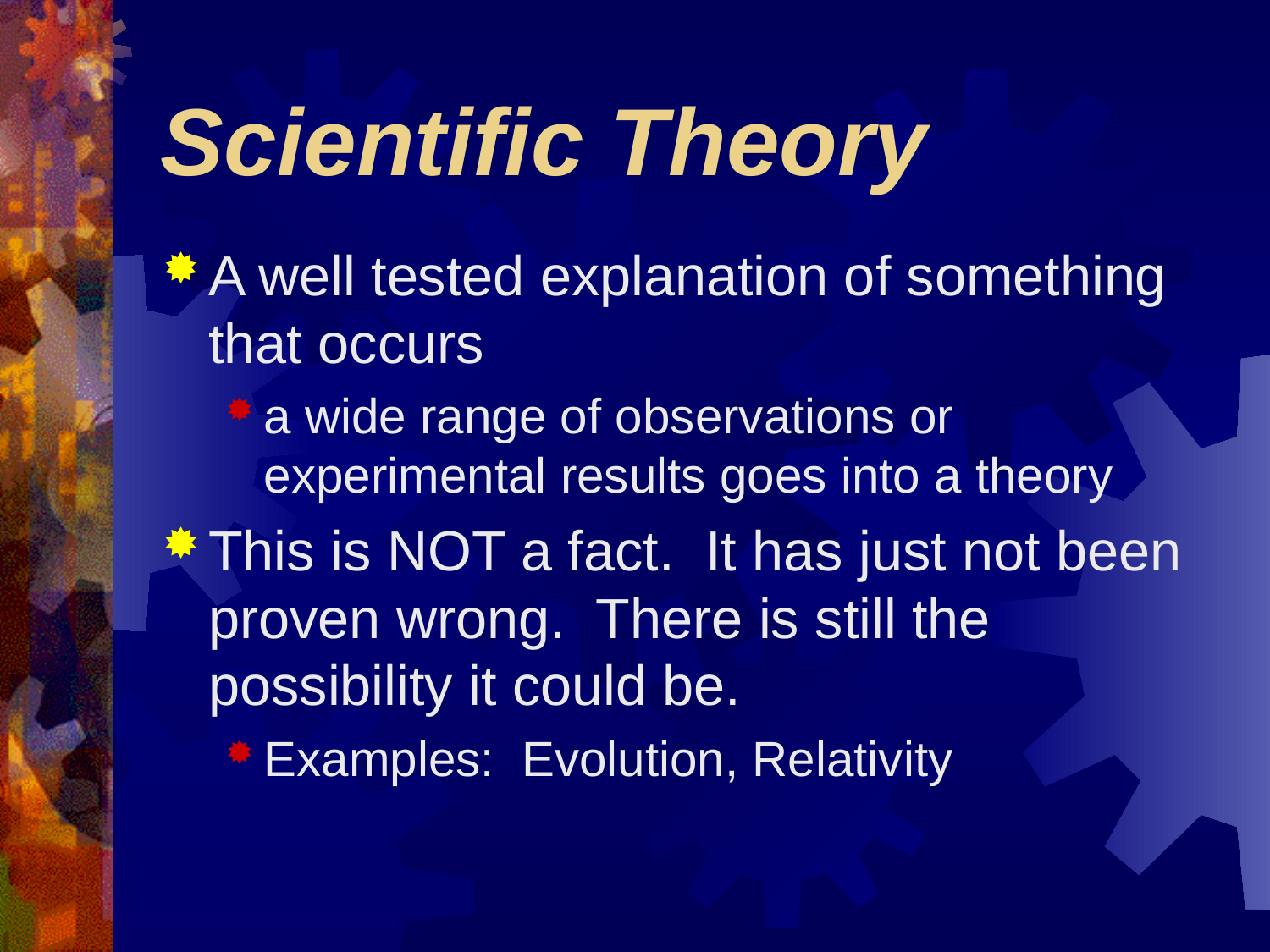

# Scientific Theory
A well tested explanation of something that occurs
a wide range of observations or experimental results goes into a theory
This is NOT a fact.  It has just not been proven wrong.  There is still the possibility it could be.
Examples:  Evolution, Relativity